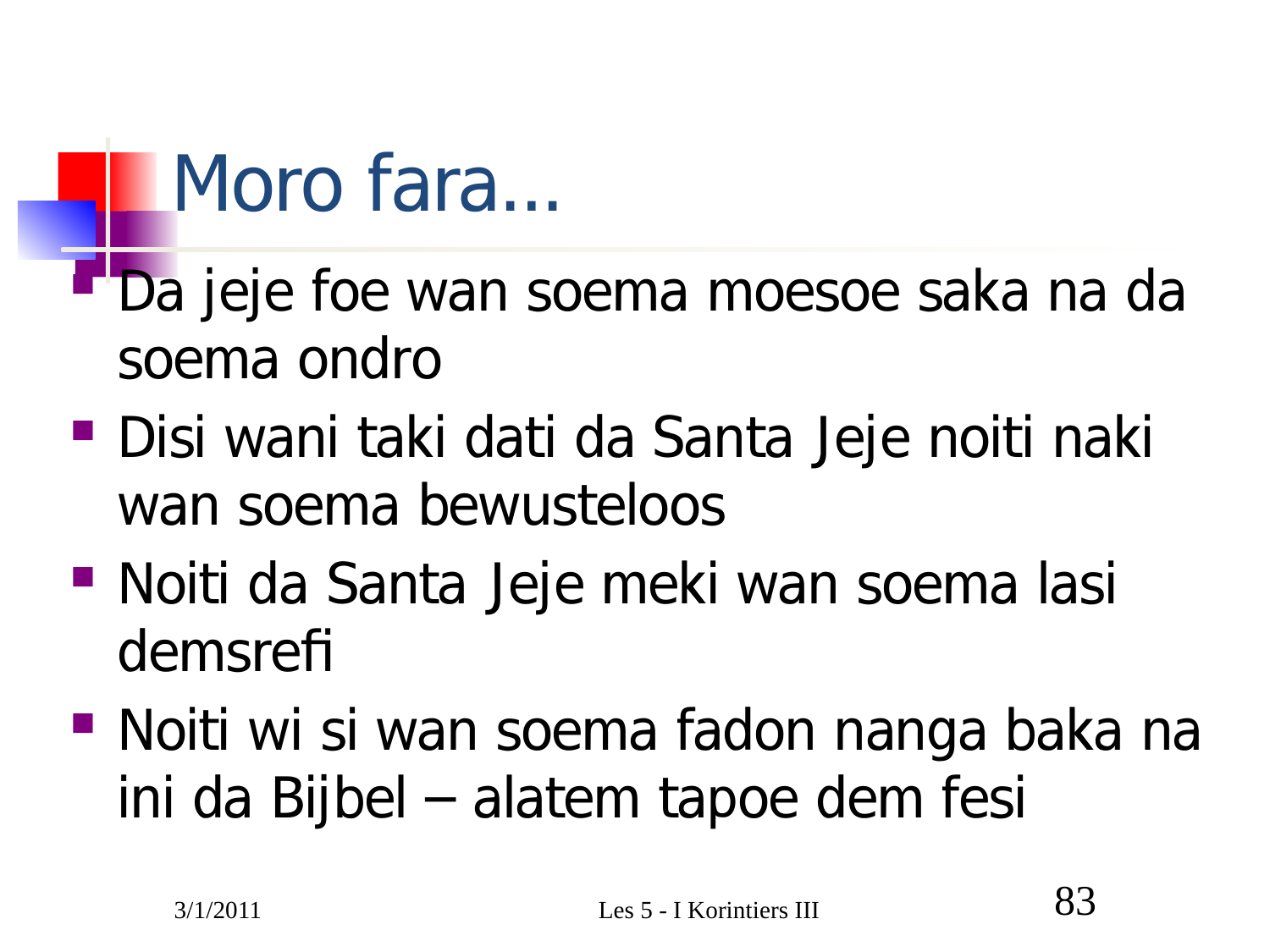

# Moro fara…
Da jeje foe wan soema moesoe saka na da soema ondro
Disi wani taki dati da Santa Jeje noiti naki wan soema bewusteloos
Noiti da Santa Jeje meki wan soema lasi demsrefi
Noiti wi si wan soema fadon nanga baka na ini da Bijbel – alatem tapoe dem fesi
3/1/2011
Les 5 - I Korintiers III
83